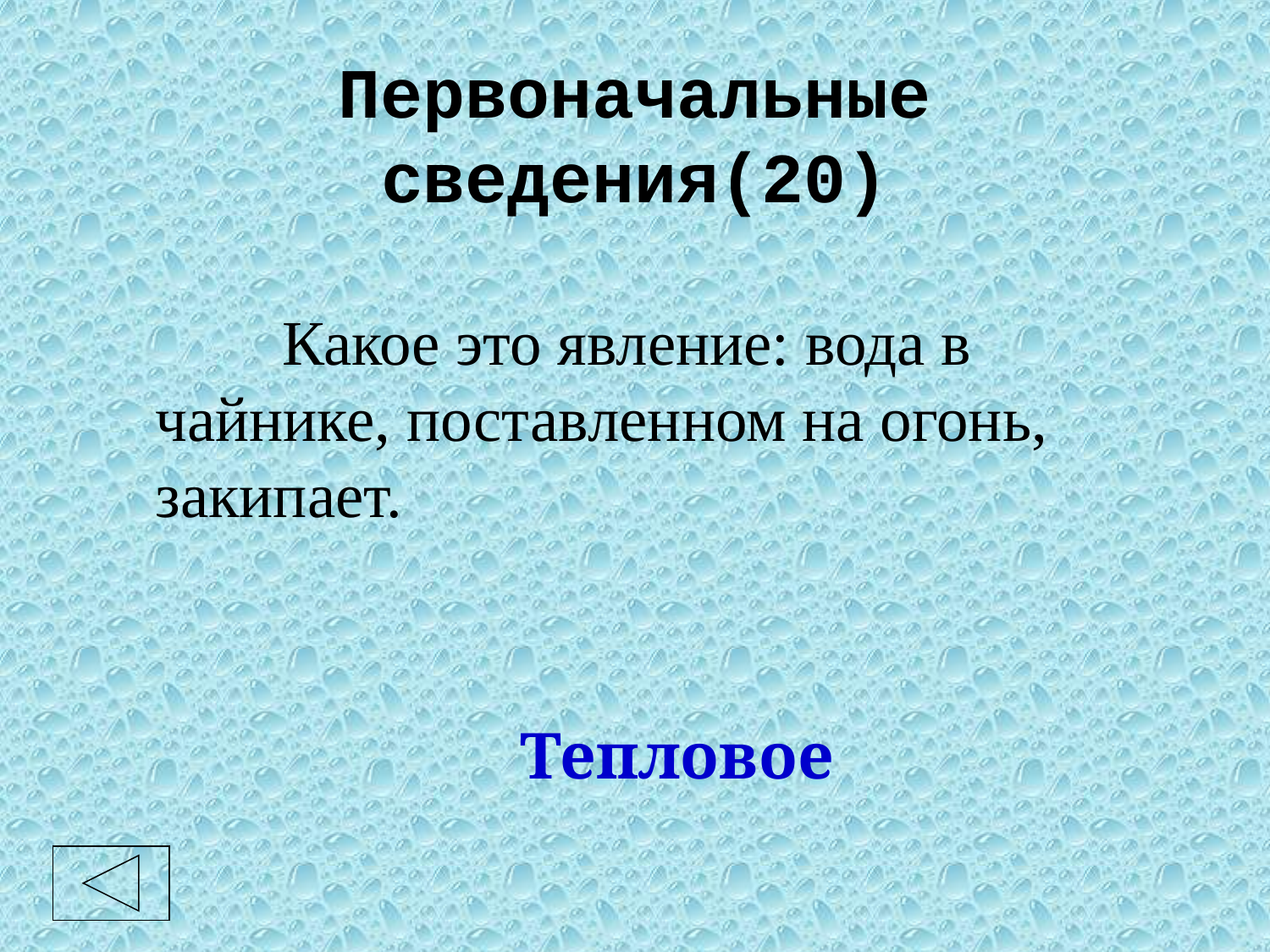

# Первоначальные сведения(20)
		Какое это явление: вода в чайнике, поставленном на огонь, закипает.
Тепловое